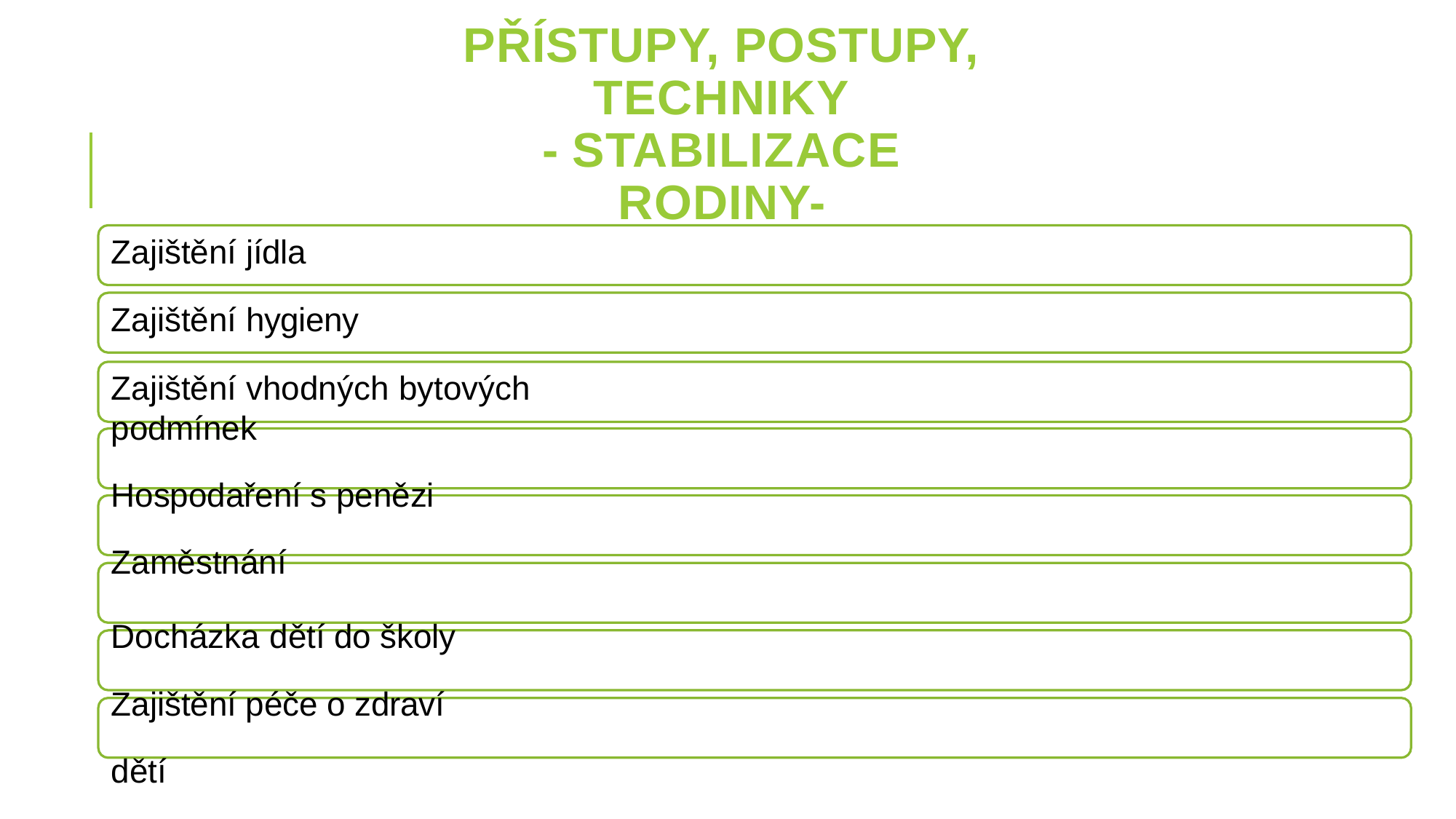

# PŘÍSTUPY, POSTUPY, TECHNIKY
- STABILIZACE RODINY-

Zajištění jídla
Zajištění hygieny
Zajištění vhodných bytových podmínek
Hospodaření s penězi
Zaměstnání
Docházka dětí do školy  Zajištění péče o zdraví dětí
Zajištění návratu dětí z ústavní péče apod.